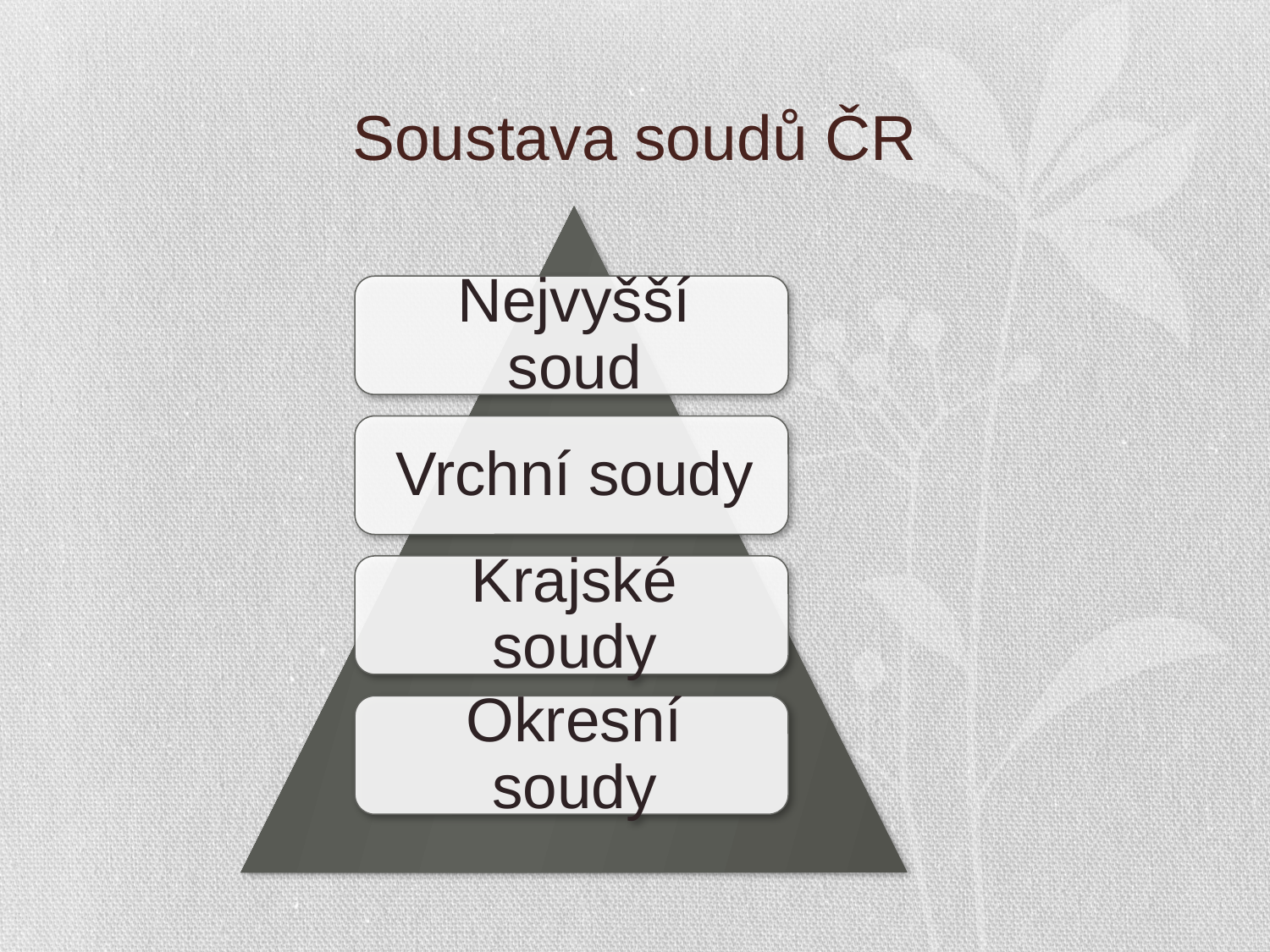

# Soustava soudů ČR
Nejvyšší soud
Vrchní soudy
Krajské soudy
Okresní soudy